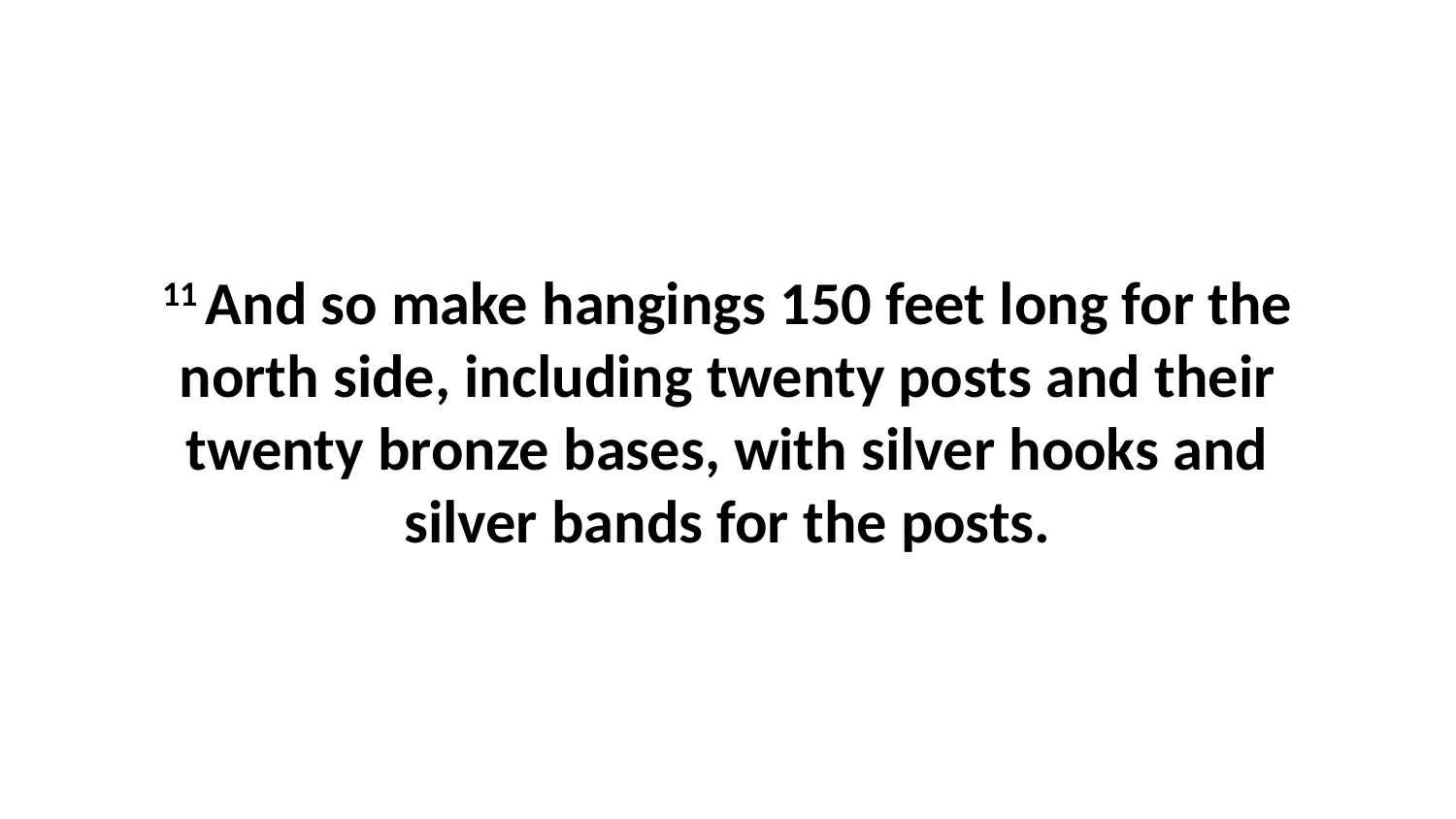

11 And so make hangings 150 feet long for the north side, including twenty posts and their twenty bronze bases, with silver hooks and silver bands for the posts.